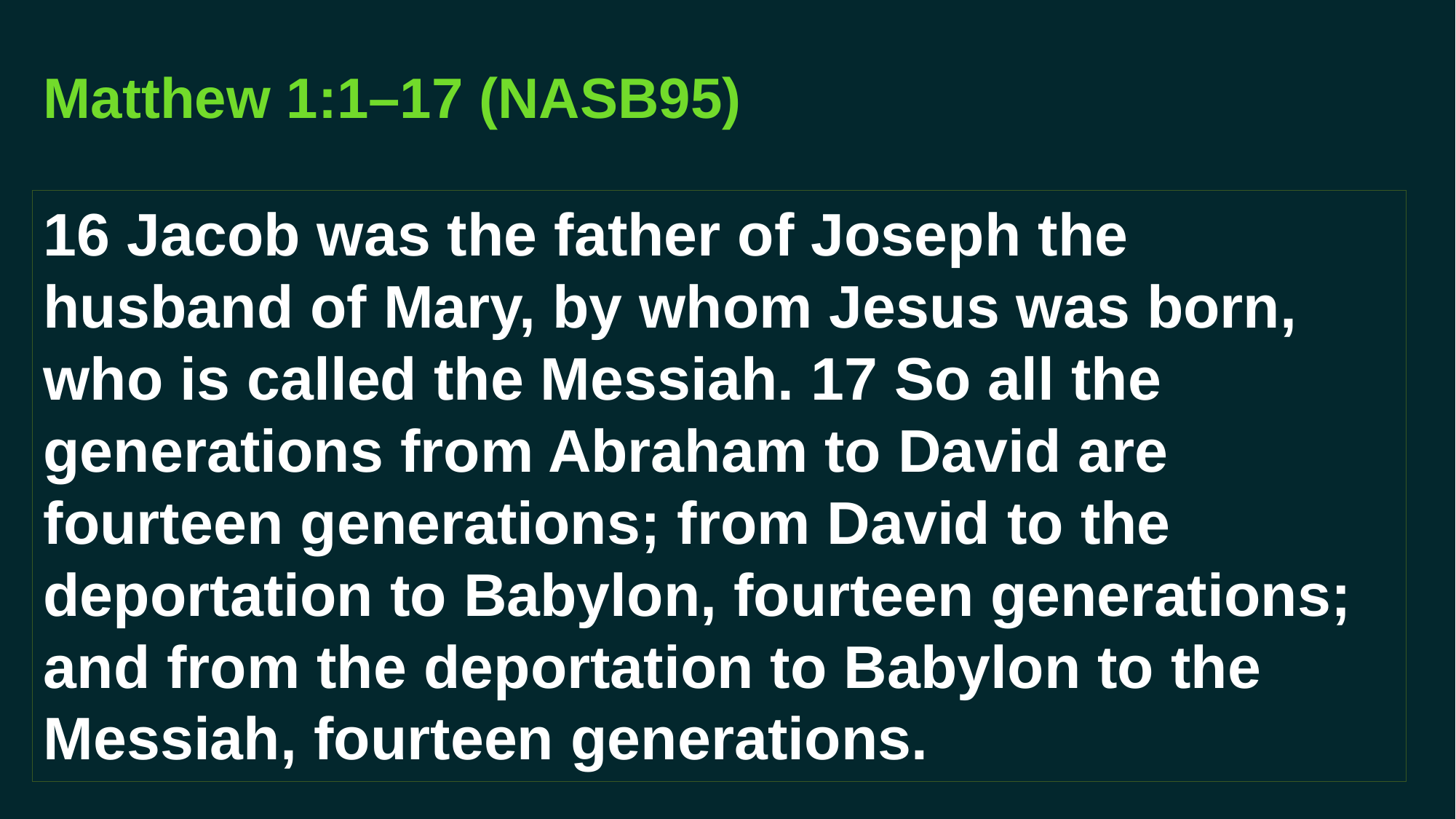

# Matthew 1:1–17 (NASB95)
16 Jacob was the father of Joseph the husband of Mary, by whom Jesus was born, who is called the Messiah. 17 So all the generations from Abraham to David are fourteen generations; from David to the deportation to Babylon, fourteen generations; and from the deportation to Babylon to the Messiah, fourteen generations.